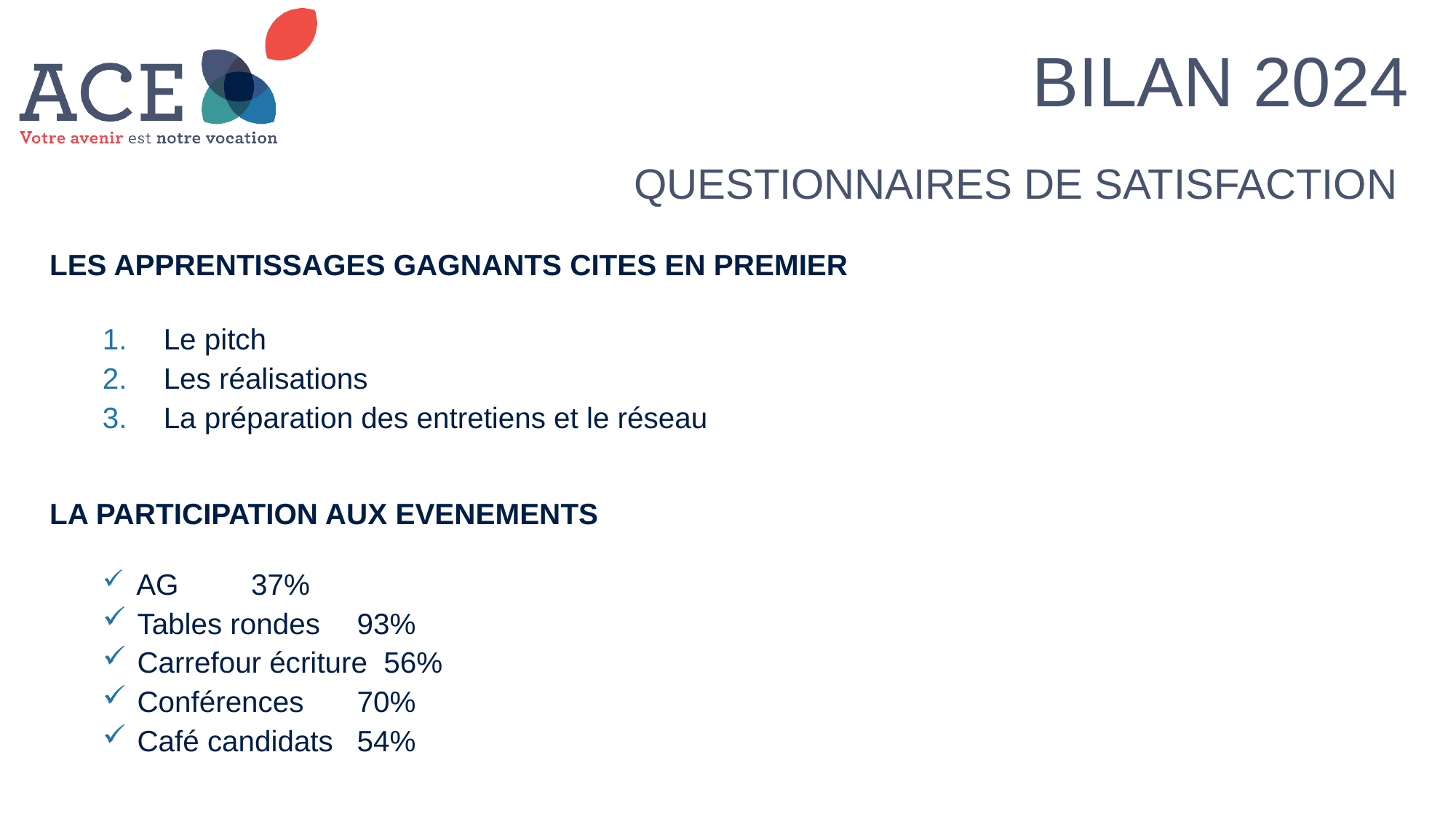

Bilan 2024
Questionnaires de satisfaction
LES APPRENTISSAGES GAGNANTS CITES EN PREMIER
 Le pitch
 Les réalisations
 La préparation des entretiens et le réseau

LA PARTICIPATION AUX EVENEMENTS
 AG		  37%
 Tables rondes	  93%
 Carrefour écriture  56%
 Conférences	  70%
 Café candidats	  54%